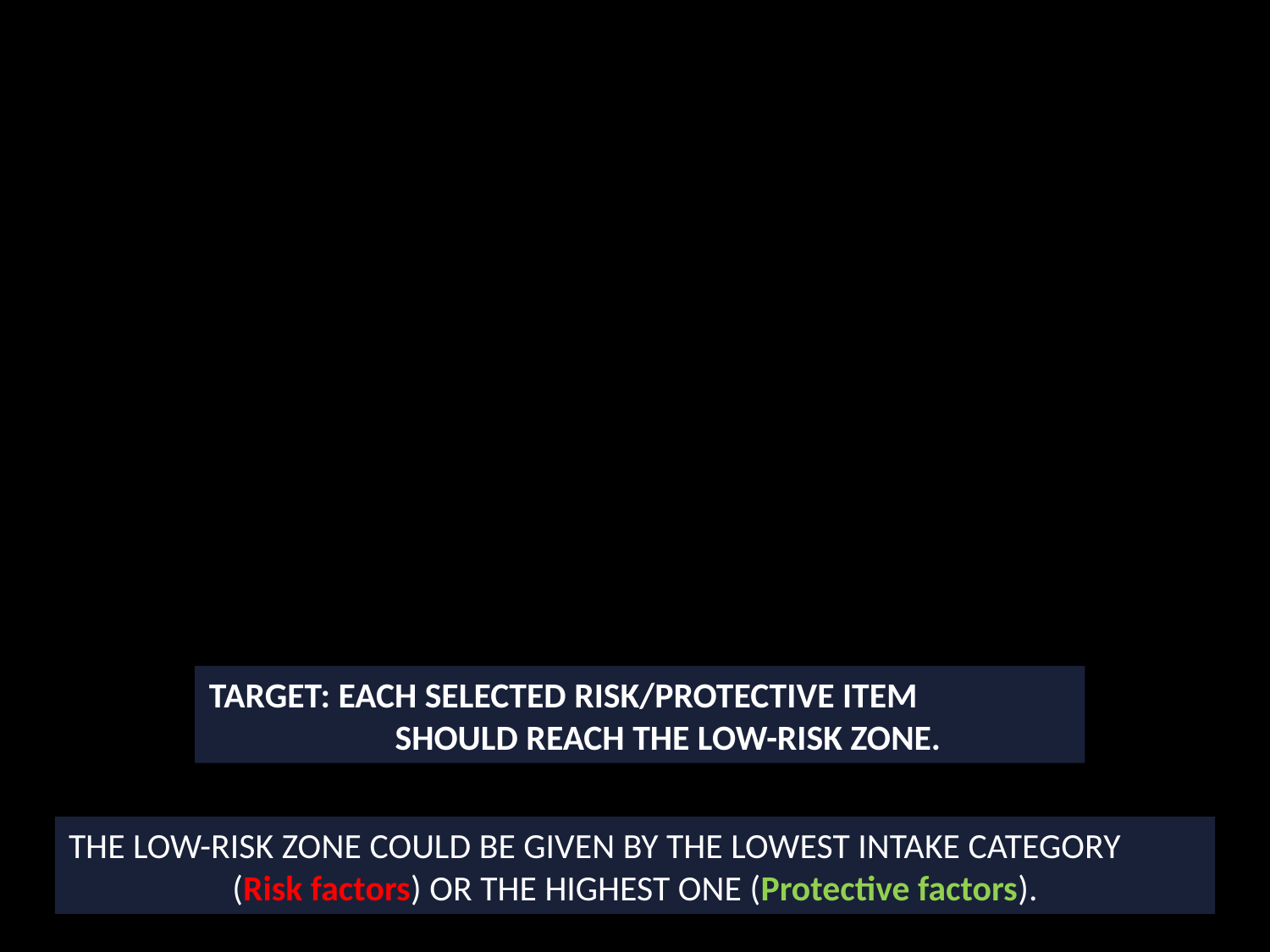

NUTRIEQUALIZATION
TARGET: EACH SELECTED RISK/PROTECTIVE ITEM                           SHOULD REACH THE LOW-RISK ZONE.
THE LOW-RISK ZONE COULD BE GIVEN BY THE LOWEST INTAKE CATEGORY           (Risk factors) OR THE HIGHEST ONE (Protective factors).